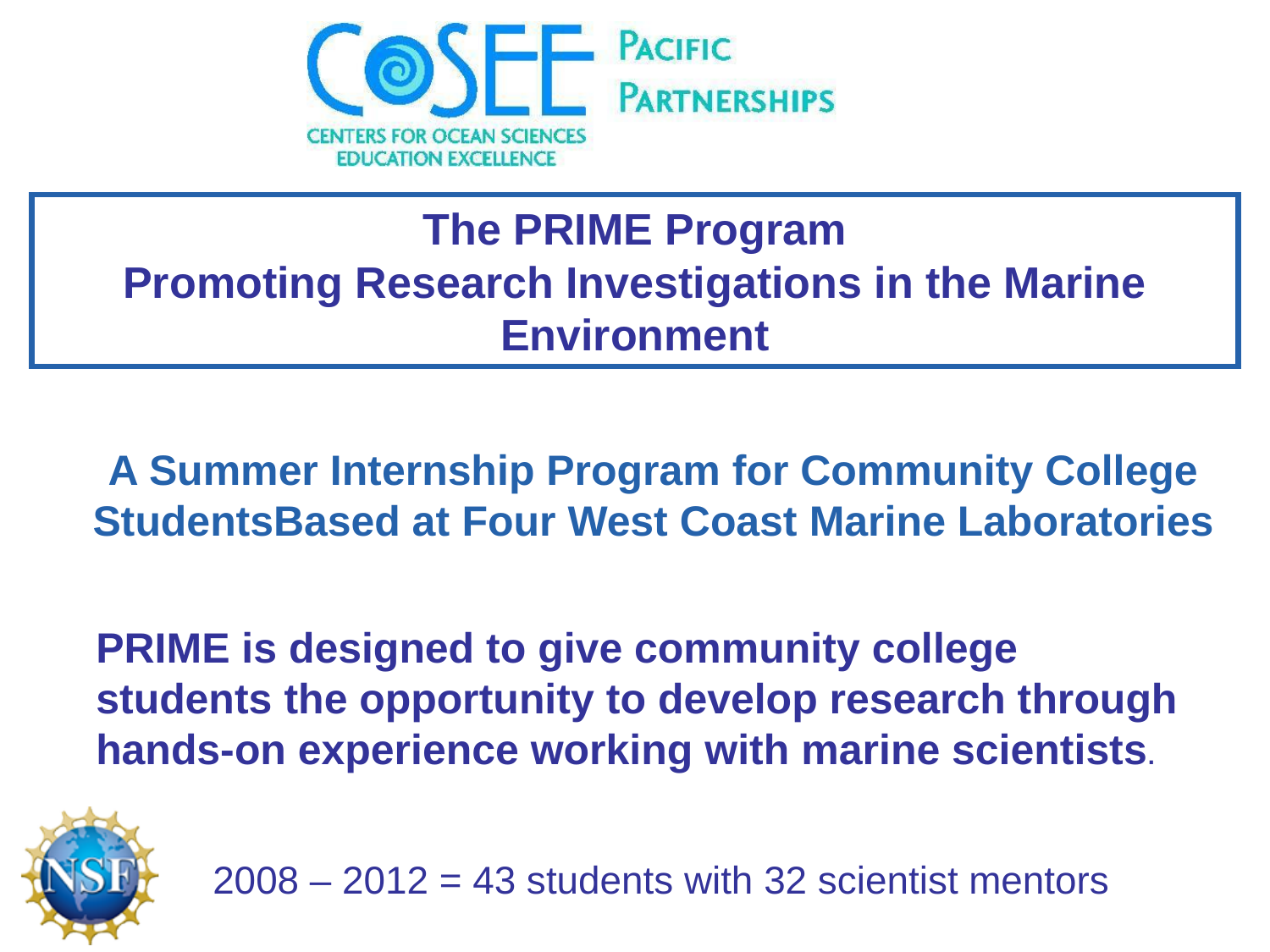

The PRIME Program
Promoting Research Investigations in the Marine Environment
A Summer Internship Program for Community College StudentsBased at Four West Coast Marine Laboratories
PRIME is designed to give community college students the opportunity to develop research through hands-on experience working with marine scientists.

2008 – 2012 = 43 students with 32 scientist mentors